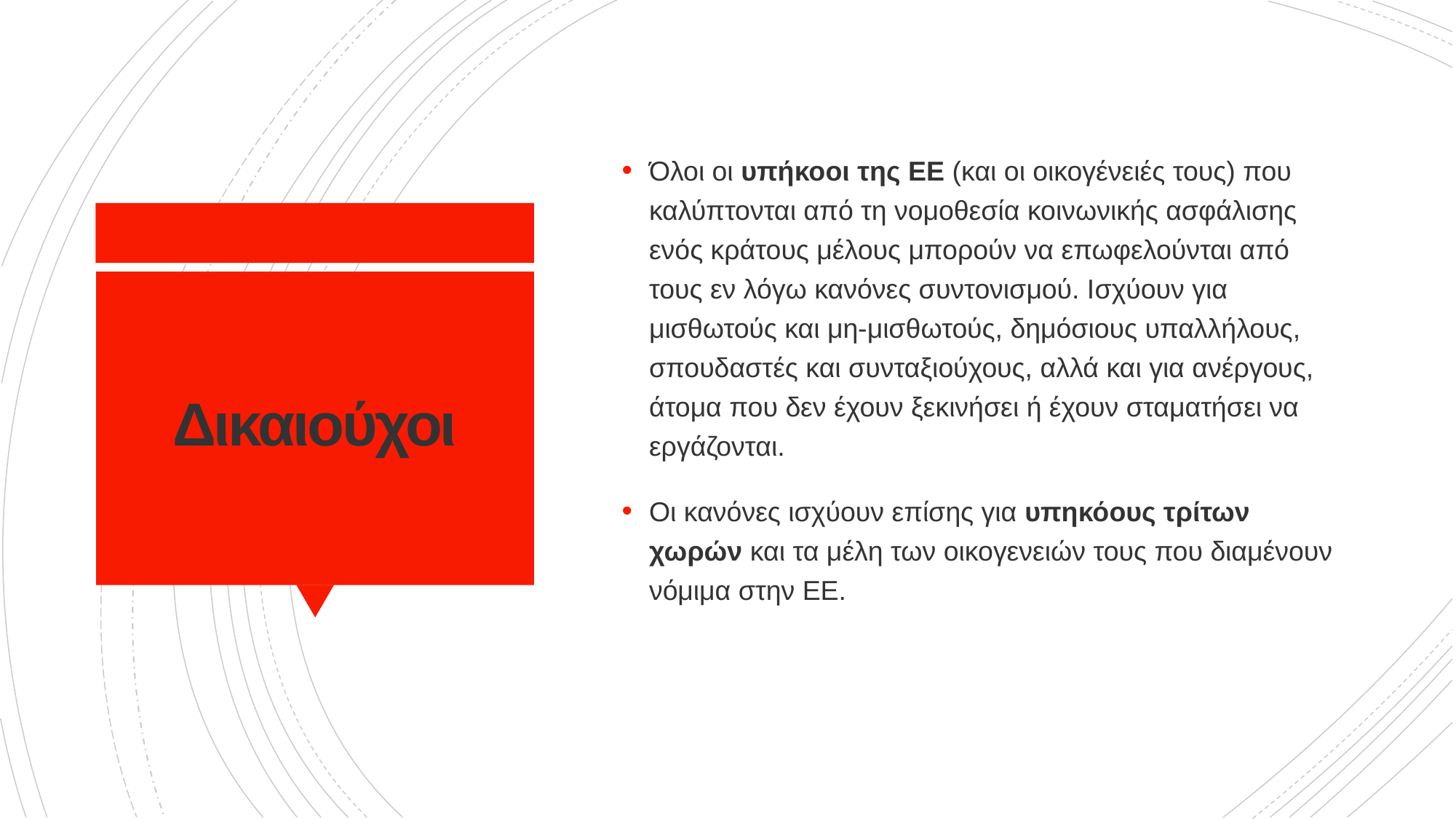

Όλοι οι υπήκοοι της ΕΕ (και οι οικογένειές τους) που καλύπτονται από τη νομοθεσία κοινωνικής ασφάλισης ενός κράτους μέλους μπορούν να επωφελούνται από τους εν λόγω κανόνες συντονισμού. Ισχύουν για μισθωτούς και μη-μισθωτούς, δημόσιους υπαλλήλους, σπουδαστές και συνταξιούχους, αλλά και για ανέργους, άτομα που δεν έχουν ξεκινήσει ή έχουν σταματήσει να εργάζονται.
Οι κανόνες ισχύουν επίσης για υπηκόους τρίτων χωρών και τα μέλη των οικογενειών τους που διαμένουν νόμιμα στην ΕΕ.

# Δικαιούχοι